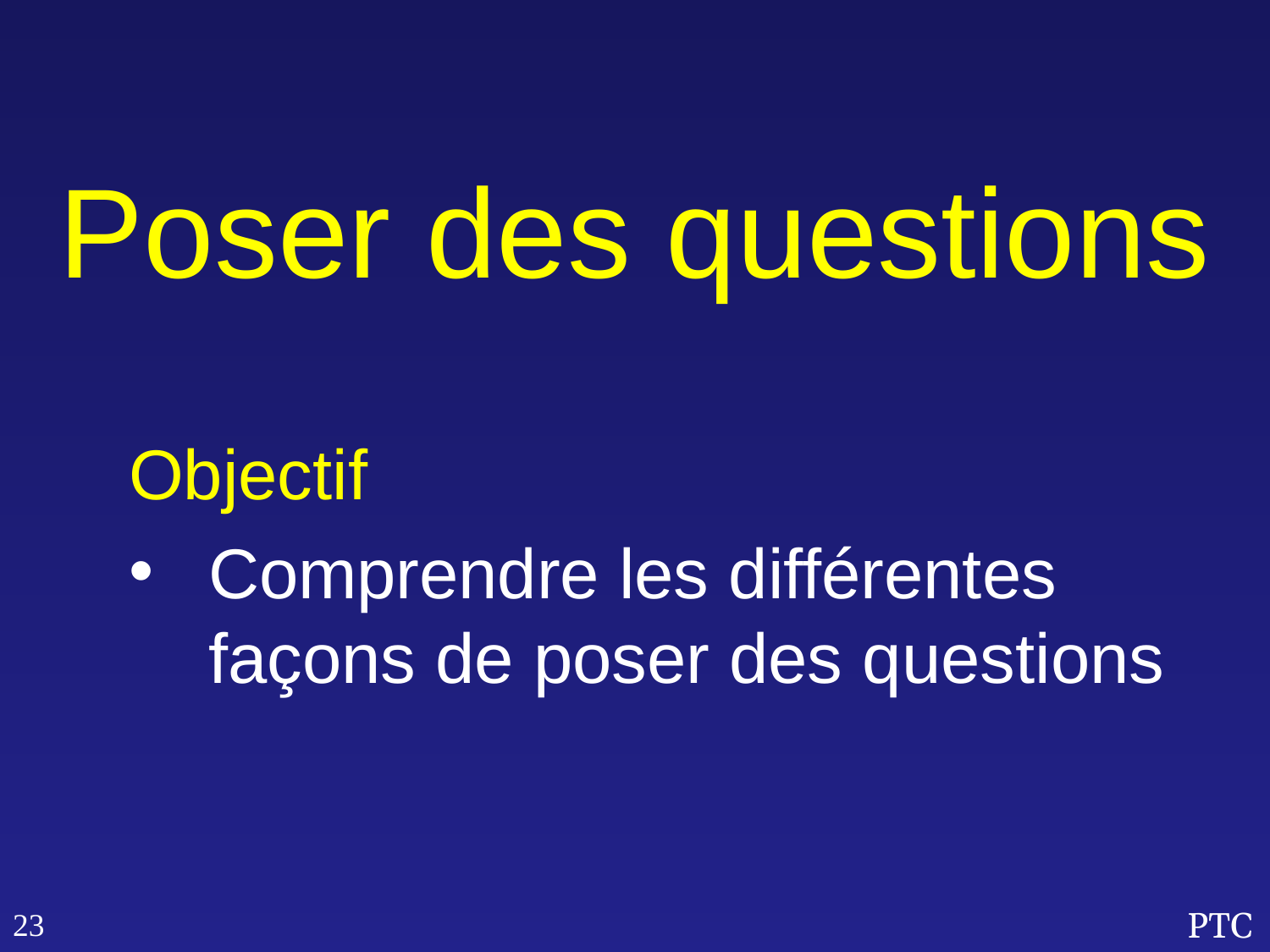

# Poser des questions
Objectif
Comprendre les différentes façons de poser des questions
23